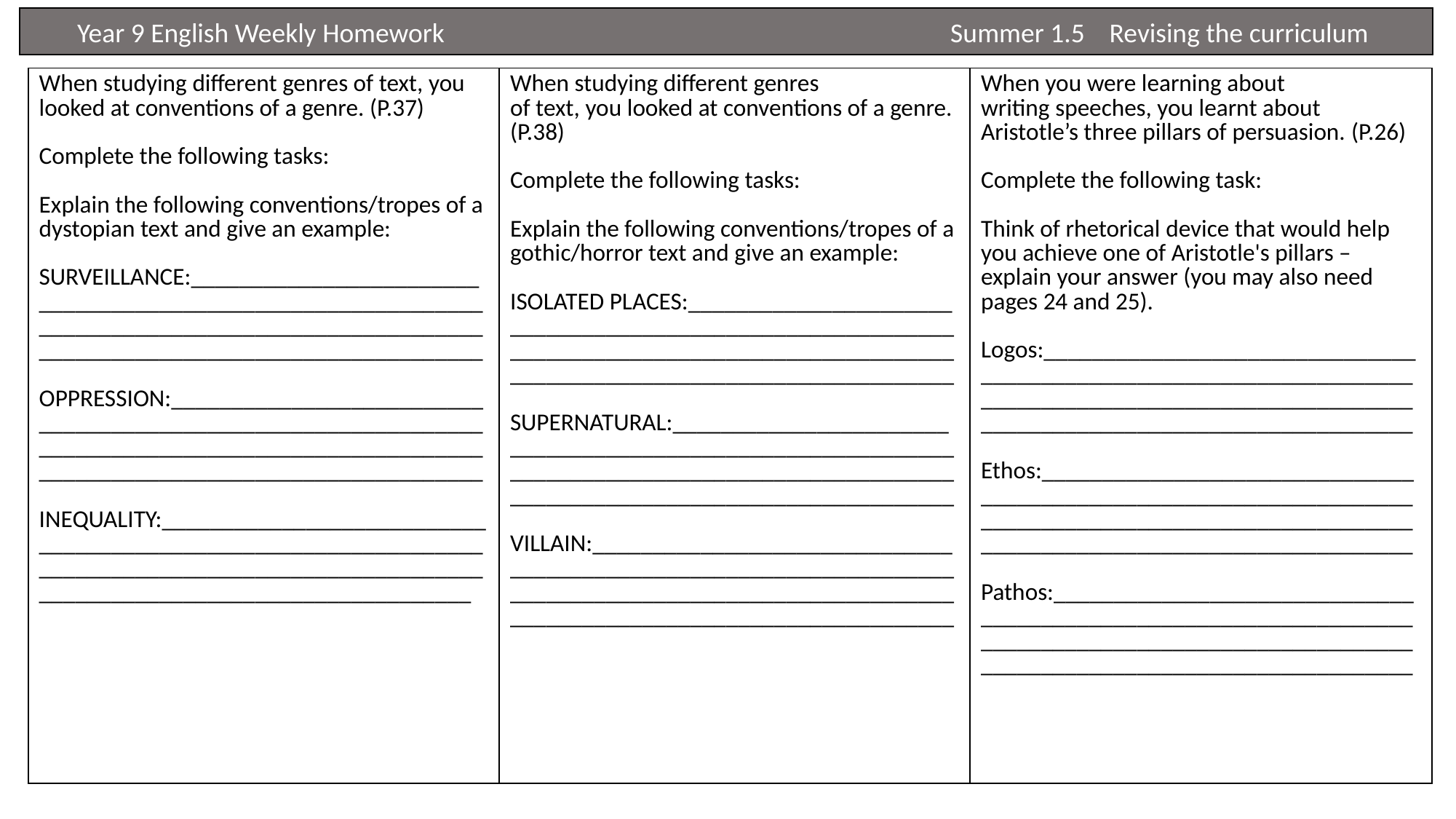

Year 9 English Weekly Homework 					Summer 1.5    Revising the curriculum
| When studying different genres of text, you looked at conventions of a genre. (P.37)   Complete the following tasks: Explain the following conventions/tropes of a dystopian text and give an example:  SURVEILLANCE:\_\_\_\_\_\_\_\_\_\_\_\_\_\_\_\_\_\_\_\_\_\_\_\_\_\_\_\_\_\_\_\_\_\_\_\_\_\_\_\_\_\_\_\_\_\_\_\_\_\_\_\_\_\_\_\_\_\_\_\_\_\_\_\_\_\_\_\_\_\_\_\_\_\_\_\_\_\_\_\_\_\_\_\_\_\_\_\_\_\_\_\_\_\_\_\_\_\_\_\_\_\_\_\_\_\_\_\_\_\_\_\_\_\_\_\_\_\_\_\_\_\_\_\_\_\_\_\_\_\_\_\_\_\_\_ OPPRESSION:\_\_\_\_\_\_\_\_\_\_\_\_\_\_\_\_\_\_\_\_\_\_\_\_\_\_\_\_\_\_\_\_\_\_\_\_\_\_\_\_\_\_\_\_\_\_\_\_\_\_\_\_\_\_\_\_\_\_\_\_\_\_\_\_\_\_\_\_\_\_\_\_\_\_\_\_\_\_\_\_\_\_\_\_\_\_\_\_\_\_\_\_\_\_\_\_\_\_\_\_\_\_\_\_\_\_\_\_\_\_\_\_\_\_\_\_\_\_\_\_\_\_\_\_\_\_\_\_\_\_\_\_\_\_\_\_\_ INEQUALITY:\_\_\_\_\_\_\_\_\_\_\_\_\_\_\_\_\_\_\_\_\_\_\_\_\_\_\_\_\_\_\_\_\_\_\_\_\_\_\_\_\_\_\_\_\_\_\_\_\_\_\_\_\_\_\_\_\_\_\_\_\_\_\_\_\_\_\_\_\_\_\_\_\_\_\_\_\_\_\_\_\_\_\_\_\_\_\_\_\_\_\_\_\_\_\_\_\_\_\_\_\_\_\_\_\_\_\_\_\_\_\_\_\_\_\_\_\_\_\_\_\_\_\_\_\_\_\_\_\_\_\_\_\_\_\_\_\_ | When studying different genres of text, you looked at conventions of a genre. (P.38)   Complete the following tasks: Explain the following conventions/tropes of a gothic/horror text and give an example:  ISOLATED PLACES:\_\_\_\_\_\_\_\_\_\_\_\_\_\_\_\_\_\_\_\_\_\_ \_\_\_\_\_\_\_\_\_\_\_\_\_\_\_\_\_\_\_\_\_\_\_\_\_\_\_\_\_\_\_\_\_\_\_\_\_\_\_\_\_\_\_\_\_\_\_\_\_\_\_\_\_\_\_\_\_\_\_\_\_\_\_\_\_\_\_\_\_\_\_\_\_\_\_\_\_\_\_\_\_\_\_\_\_\_\_\_\_\_\_\_\_\_\_\_\_\_\_\_\_\_\_\_\_\_\_\_\_\_\_ SUPERNATURAL:\_\_\_\_\_\_\_\_\_\_\_\_\_\_\_\_\_\_\_\_\_\_\_\_\_\_\_\_\_\_\_\_\_\_\_\_\_\_\_\_\_\_\_\_\_\_\_\_\_\_\_\_\_\_\_\_\_\_\_\_\_\_\_\_\_\_\_\_\_\_\_\_\_\_\_\_\_\_\_\_\_\_\_\_\_\_\_\_\_\_\_\_\_\_\_\_\_\_\_\_\_\_\_\_\_\_\_\_\_\_\_\_\_\_\_\_\_\_\_\_\_\_\_\_\_\_\_\_\_\_\_\_\_\_ VILLAIN:\_\_\_\_\_\_\_\_\_\_\_\_\_\_\_\_\_\_\_\_\_\_\_\_\_\_\_\_\_\_\_\_\_\_\_\_\_\_\_\_\_\_\_\_\_\_\_\_\_\_\_\_\_\_\_\_\_\_\_\_\_\_\_\_\_\_\_\_\_\_\_\_\_\_\_\_\_\_\_\_\_\_\_\_\_\_\_\_\_\_\_\_\_\_\_\_\_\_\_\_\_\_\_\_\_\_\_\_\_\_\_\_\_\_\_\_\_\_\_\_\_\_\_\_\_\_\_\_\_\_\_\_\_\_\_\_\_\_\_\_\_ | When you were learning about writing speeches, you learnt about Aristotle’s three pillars of persuasion. (P.26)  Complete the following task: Think of rhetorical device that would help you achieve one of Aristotle's pillars – explain your answer (you may also need pages 24 and 25).  Logos:\_\_\_\_\_\_\_\_\_\_\_\_\_\_\_\_\_\_\_\_\_\_\_\_\_\_\_\_\_\_\_\_\_\_\_\_\_\_\_\_\_\_\_\_\_\_\_\_\_\_\_\_\_\_\_\_\_\_\_\_\_\_\_\_\_\_\_\_\_\_\_\_\_\_\_\_\_\_\_\_\_\_\_\_\_\_\_\_\_\_\_\_\_\_\_\_\_\_\_\_\_\_\_\_\_\_\_\_\_\_\_\_\_\_\_\_\_\_\_\_\_\_\_\_\_\_\_\_\_\_\_\_\_\_\_\_\_\_\_ Ethos:\_\_\_\_\_\_\_\_\_\_\_\_\_\_\_\_\_\_\_\_\_\_\_\_\_\_\_\_\_\_\_\_\_\_\_\_\_\_\_\_\_\_\_\_\_\_\_\_\_\_\_\_\_\_\_\_\_\_\_\_\_\_\_\_\_\_\_\_\_\_\_\_\_\_\_\_\_\_\_\_\_\_\_\_\_\_\_\_\_\_\_\_\_\_\_\_\_\_\_\_\_\_\_\_\_\_\_\_\_\_\_\_\_\_\_\_\_\_\_\_\_\_\_\_\_\_\_\_\_\_\_\_\_\_\_\_\_\_\_ Pathos:\_\_\_\_\_\_\_\_\_\_\_\_\_\_\_\_\_\_\_\_\_\_\_\_\_\_\_\_\_\_\_\_\_\_\_\_\_\_\_\_\_\_\_\_\_\_\_\_\_\_\_\_\_\_\_\_\_\_\_\_\_\_\_\_\_\_\_\_\_\_\_\_\_\_\_\_\_\_\_\_\_\_\_\_\_\_\_\_\_\_\_\_\_\_\_\_\_\_\_\_\_\_\_\_\_\_\_\_\_\_\_\_\_\_\_\_\_\_\_\_\_\_\_\_\_\_\_\_\_\_\_\_\_\_\_\_\_\_ |
| --- | --- | --- |